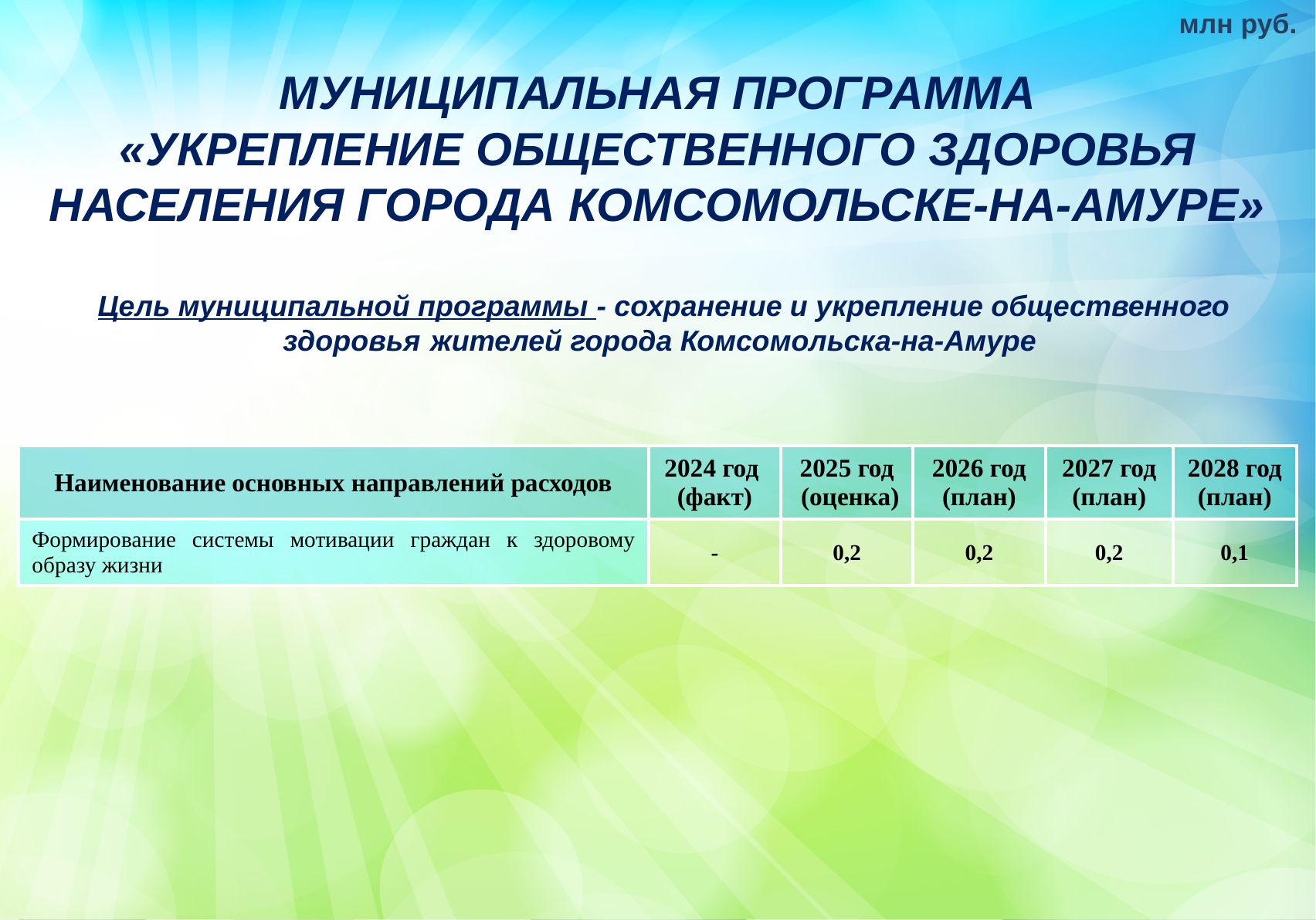

млн руб.
МУНИЦИПАЛЬНАЯ ПРОГРАММА
«УКРЕПЛЕНИЕ ОБЩЕСТВЕННОГО ЗДОРОВЬЯ НАСЕЛЕНИЯ ГОРОДА КОМСОМОЛЬСКЕ-НА-АМУРЕ»
Цель муниципальной программы - сохранение и укрепление общественного здоровья жителей города Комсомольска-на-Амуре
| Наименование основных направлений расходов | 2024 год (факт) | 2025 год (оценка) | 2026 год (план) | 2027 год (план) | 2028 год (план) |
| --- | --- | --- | --- | --- | --- |
| Формирование системы мотивации граждан к здоровому образу жизни | - | 0,2 | 0,2 | 0,2 | 0,1 |